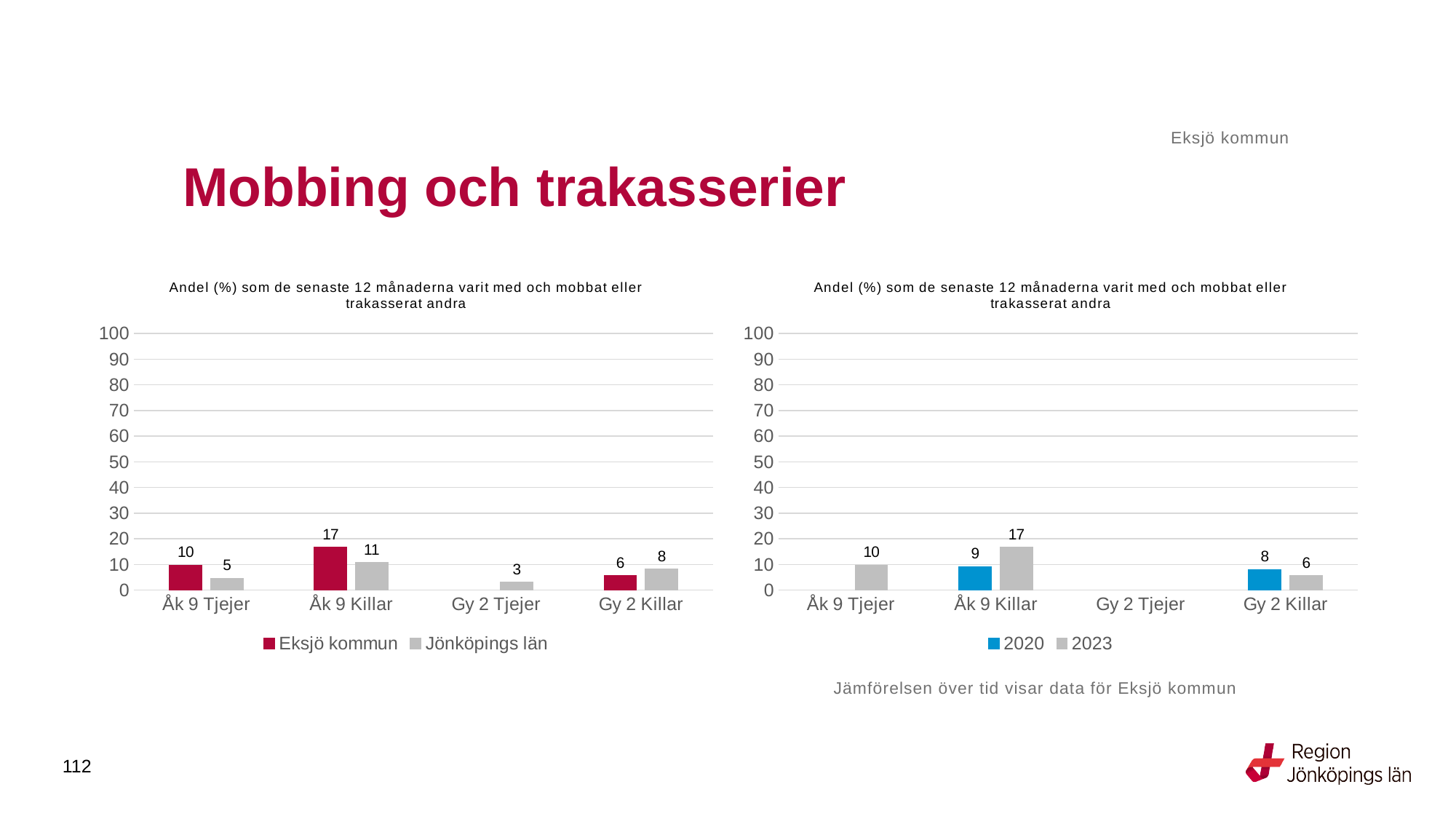

Eksjö kommun
# Mobbing och trakasserier

### Chart: Andel (%) som de senaste 12 månaderna varit med och mobbat eller trakasserat andra

| Category | Eksjö kommun | Jönköpings län |
|---|---|---|
| Åk 9 Tjejer | 9.7561 | 4.6481 |
| Åk 9 Killar | 16.6667 | 10.7461 |
| Gy 2 Tjejer | None | 3.0346 |
| Gy 2 Killar | 5.6604 | 8.1633 |

### Chart: Andel (%) som de senaste 12 månaderna varit med och mobbat eller trakasserat andra

| Category | 2020 | 2023 |
|---|---|---|
| Åk 9 Tjejer | None | 9.7561 |
| Åk 9 Killar | 9.1954 | 16.6667 |
| Gy 2 Tjejer | None | None |
| Gy 2 Killar | 8.0645 | 5.6604 |
Jämförelsen över tid visar data för Eksjö kommun
112